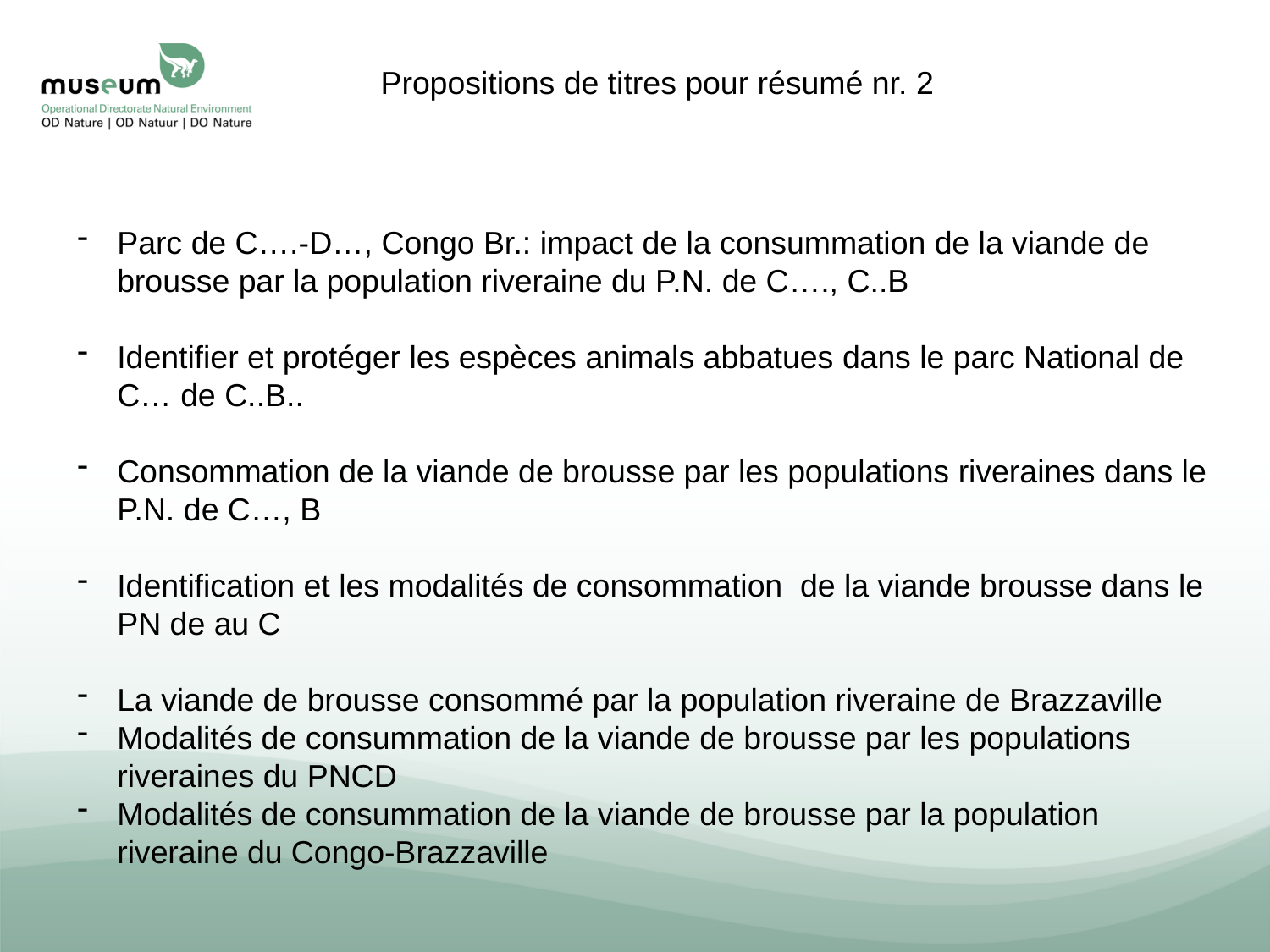

Propositions de titres pour résumé nr. 2
Parc de C….-D…, Congo Br.: impact de la consummation de la viande de brousse par la population riveraine du P.N. de C…., C..B

Identifier et protéger les espèces animals abbatues dans le parc National de C… de C..B..

Consommation de la viande de brousse par les populations riveraines dans le P.N. de C…, B

Identification et les modalités de consommation  de la viande brousse dans le PN de au C

La viande de brousse consommé par la population riveraine de Brazzaville
Modalités de consummation de la viande de brousse par les populations riveraines du PNCD
Modalités de consummation de la viande de brousse par la population riveraine du Congo-Brazzaville